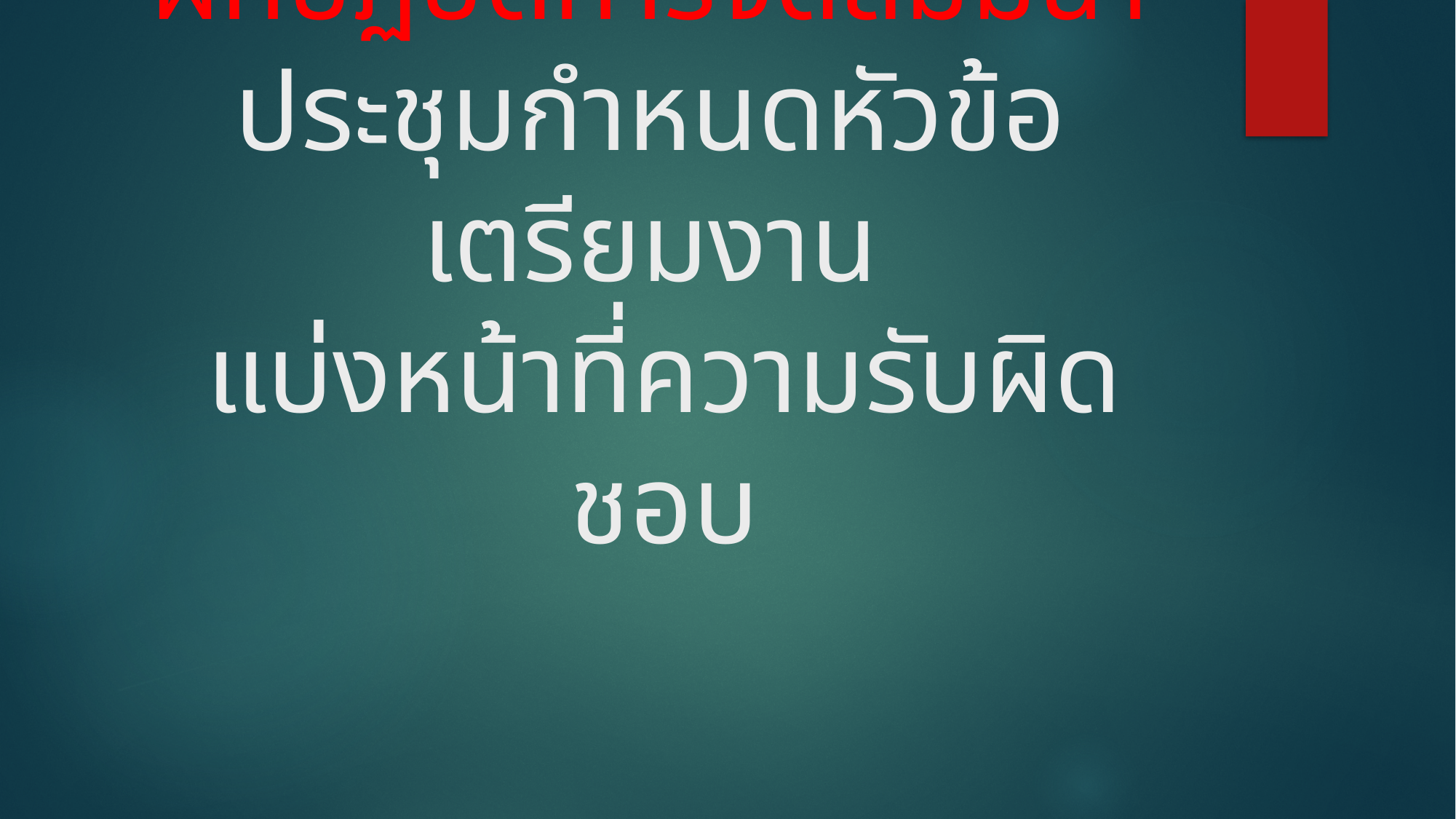

# ฝึกปฏิบัติการจัดสัมมนา ประชุมกำหนดหัวข้อ เตรียมงาน แบ่งหน้าที่ความรับผิดชอบ